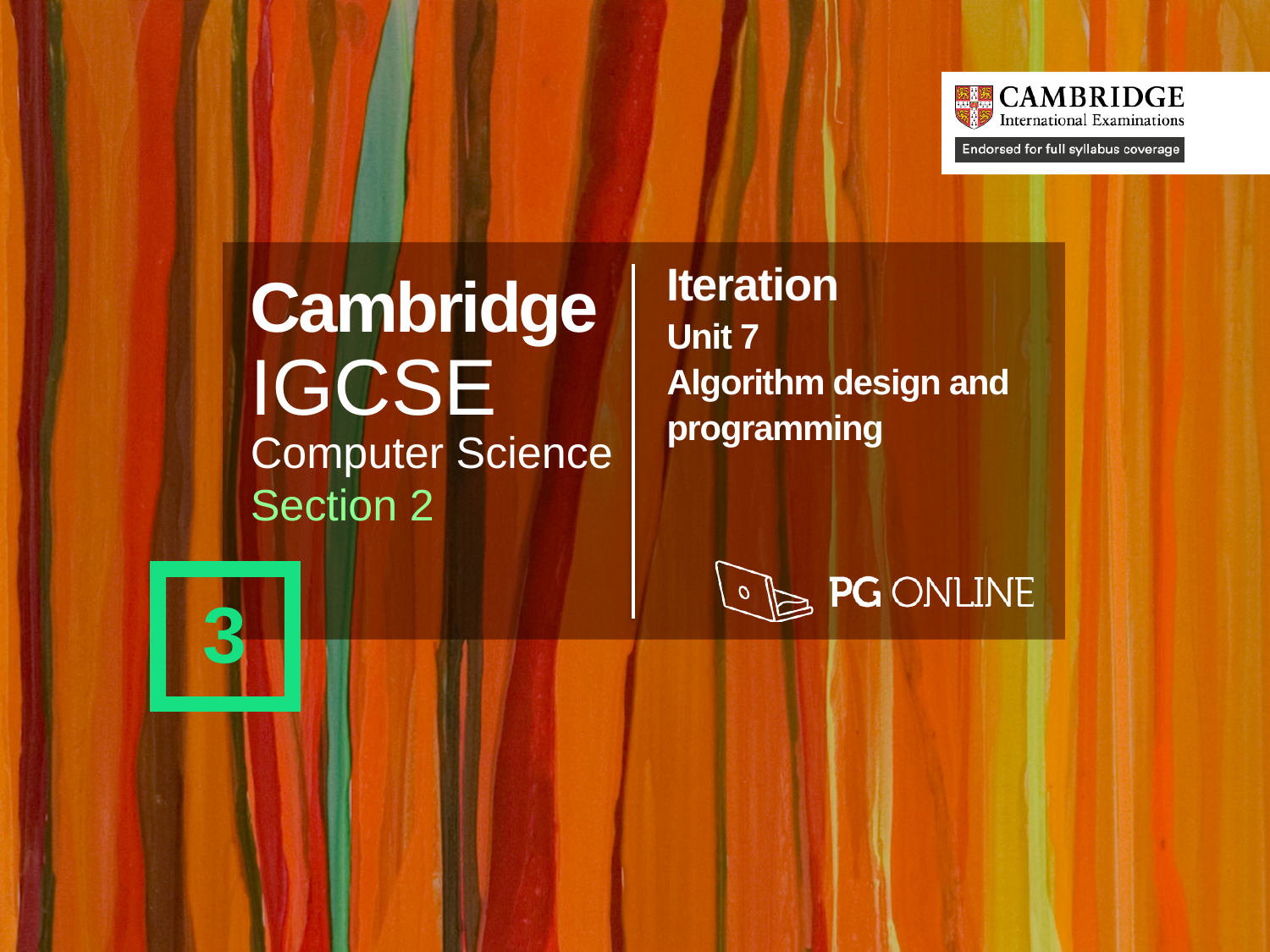

Cambridge
IGCSE
Computer Science
Section 2

Iteration
Unit 7
Algorithm design and programming
3